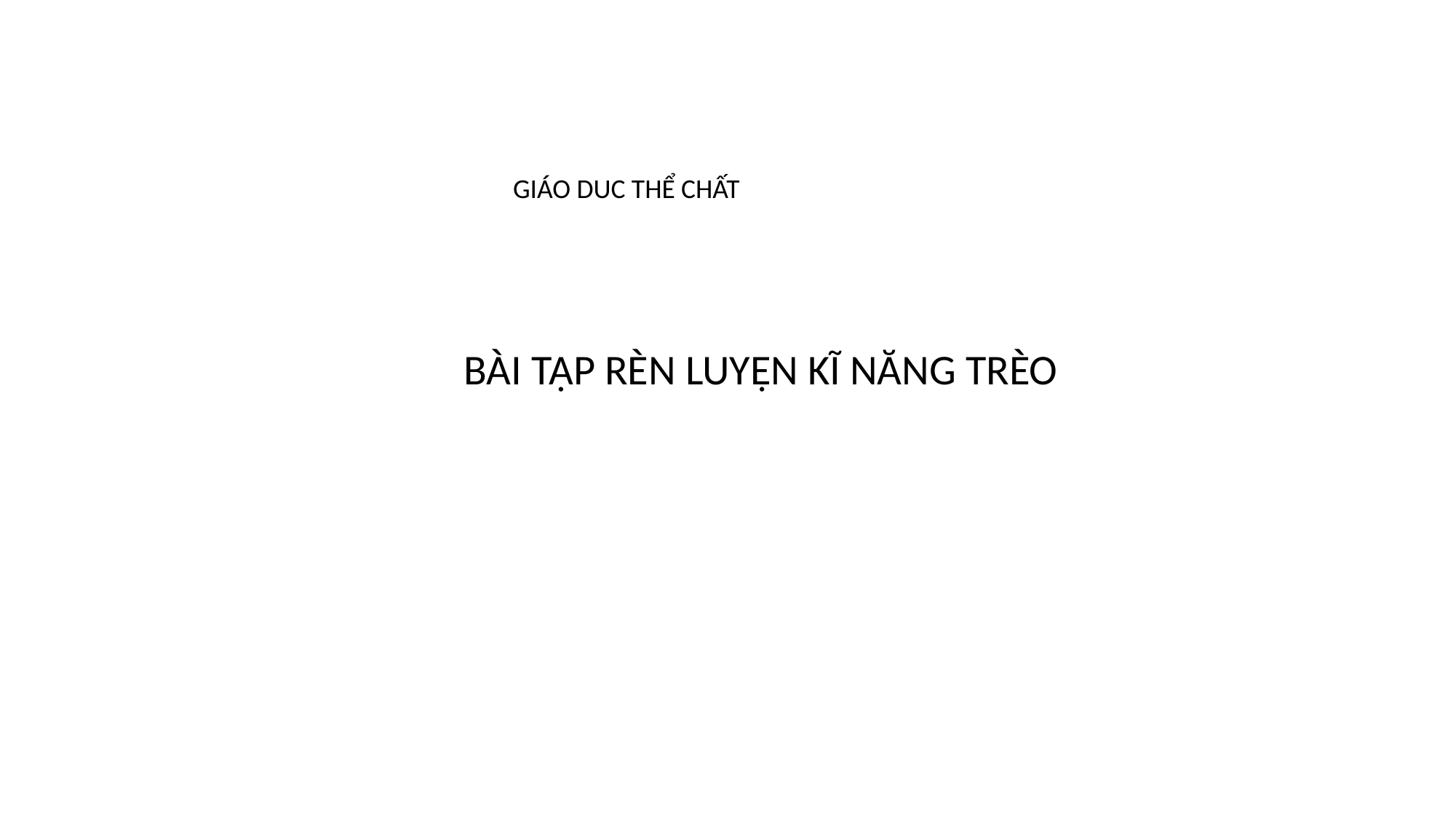

GIÁO DUC THỂ CHẤT
# BÀI TẬP RÈN LUYỆN KĨ NĂNG TRÈO